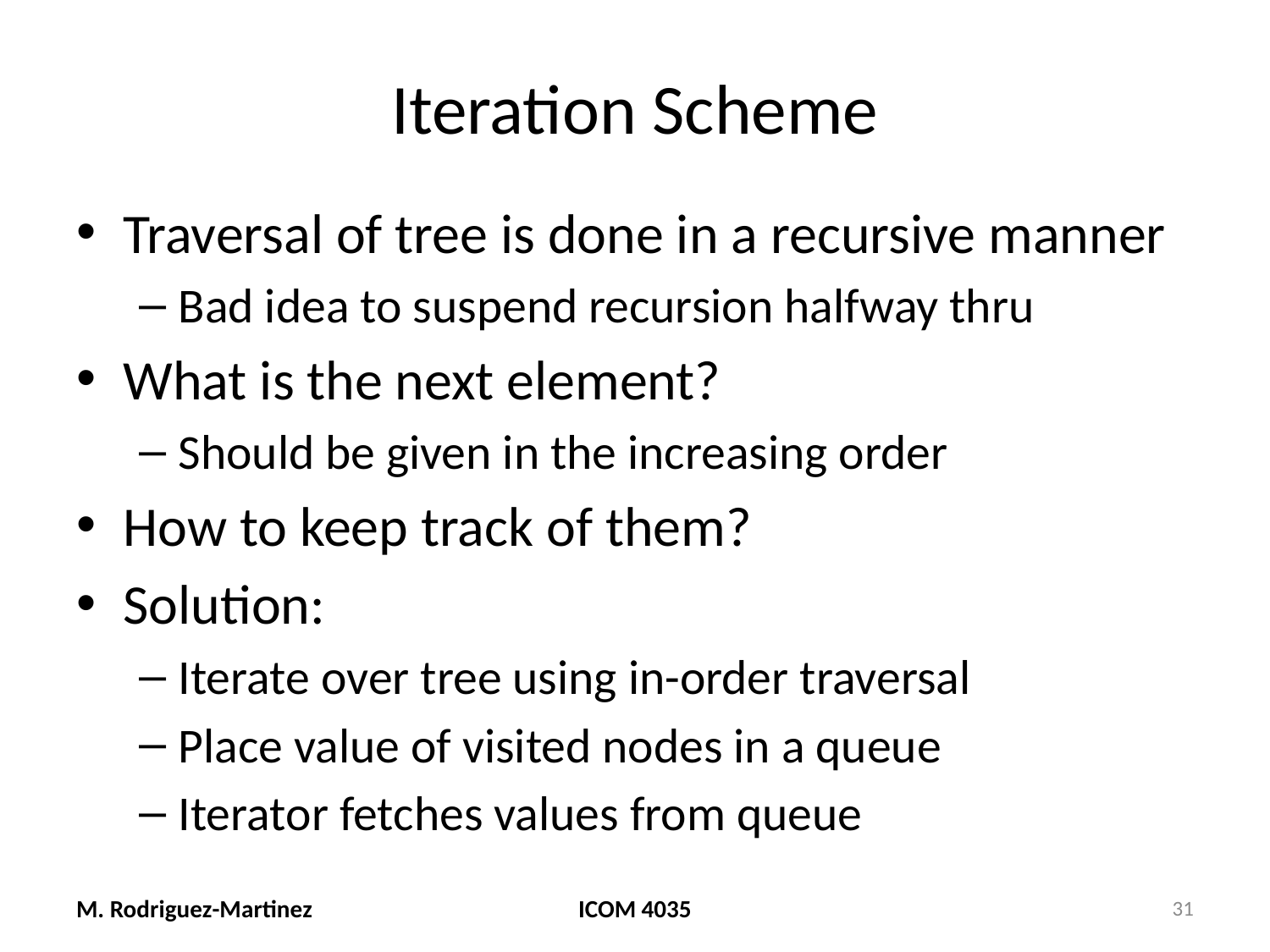

# Iteration Scheme
Traversal of tree is done in a recursive manner
Bad idea to suspend recursion halfway thru
What is the next element?
Should be given in the increasing order
How to keep track of them?
Solution:
Iterate over tree using in-order traversal
Place value of visited nodes in a queue
Iterator fetches values from queue
M. Rodriguez-Martinez
ICOM 4035
31